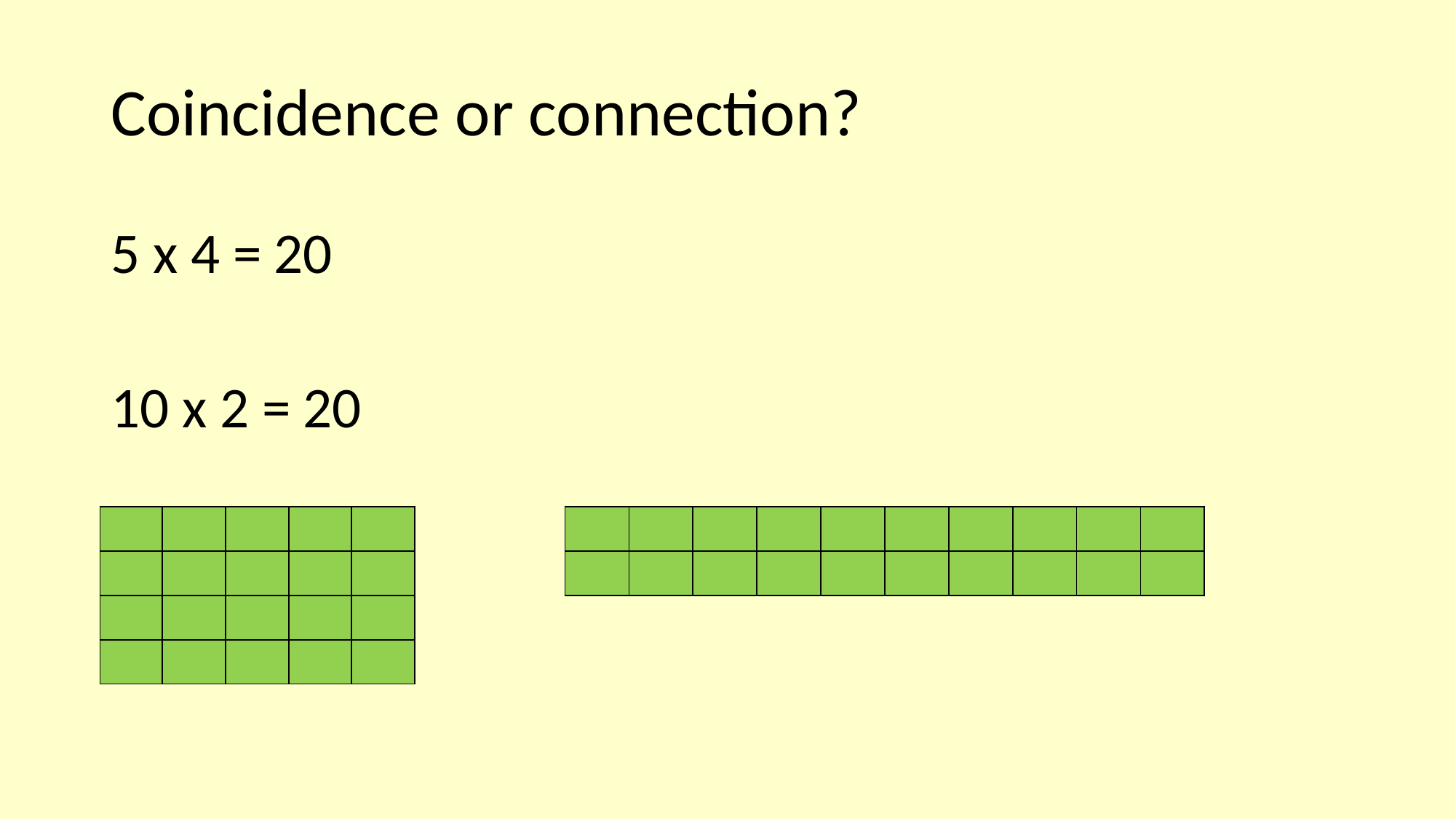

# Coincidence or connection?
5 x 4 = 20

10 x 2 = 20

|  |  |  |  |  |
| --- | --- | --- | --- | --- |
|  |  |  |  |  |
|  |  |  |  |  |
|  |  |  |  |  |
|  |  |  |  |  |  |  |  |  |  |
| --- | --- | --- | --- | --- | --- | --- | --- | --- | --- |
|  |  |  |  |  |  |  |  |  |  |